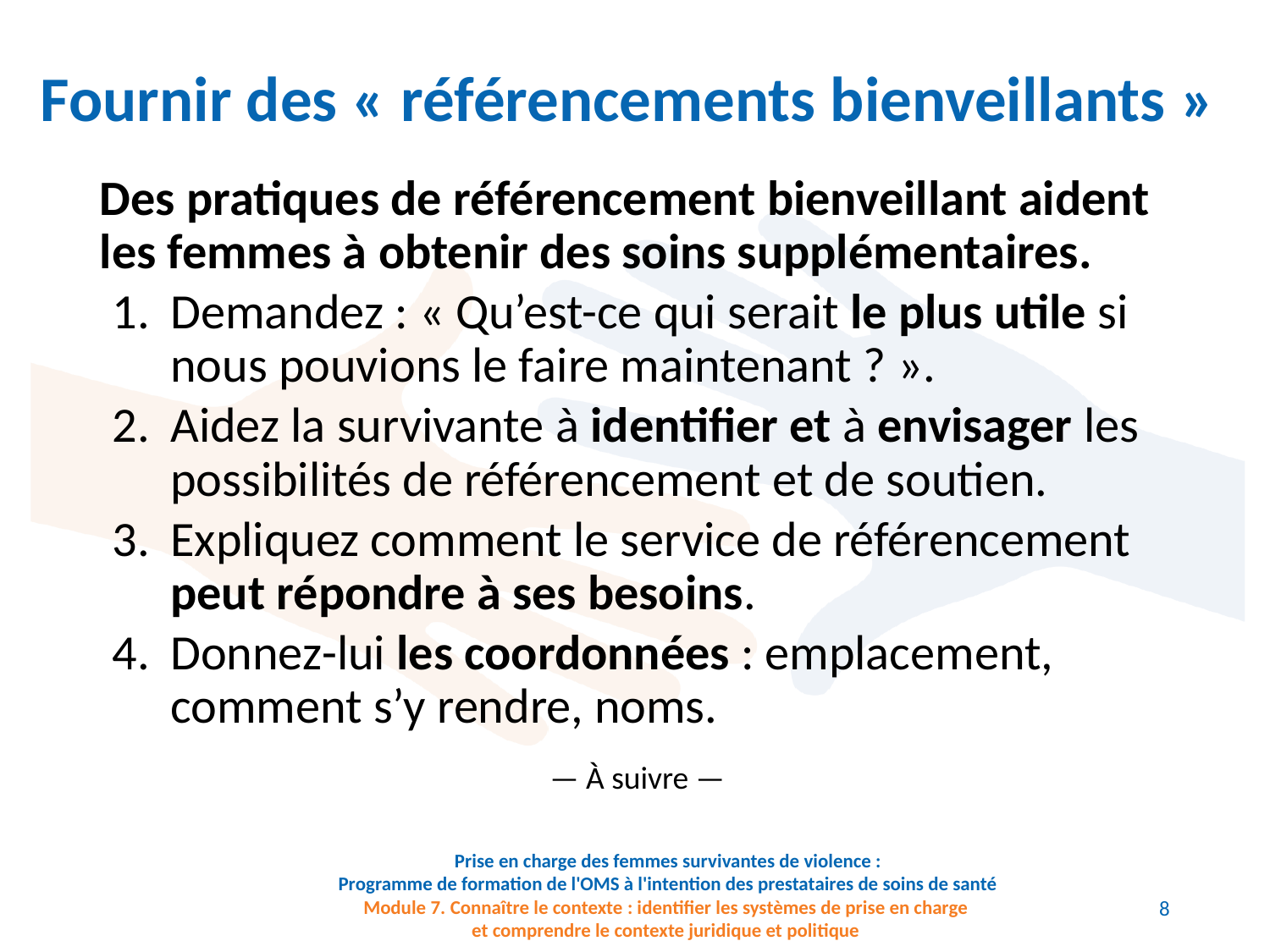

# Fournir des « référencements bienveillants »
Des pratiques de référencement bienveillant aident les femmes à obtenir des soins supplémentaires.
Demandez : « Qu’est-ce qui serait le plus utile si nous pouvions le faire maintenant ? ».
Aidez la survivante à identifier et à envisager les possibilités de référencement et de soutien.
Expliquez comment le service de référencement peut répondre à ses besoins.
Donnez-lui les coordonnées : emplacement, comment s’y rendre, noms.
— À suivre —

8